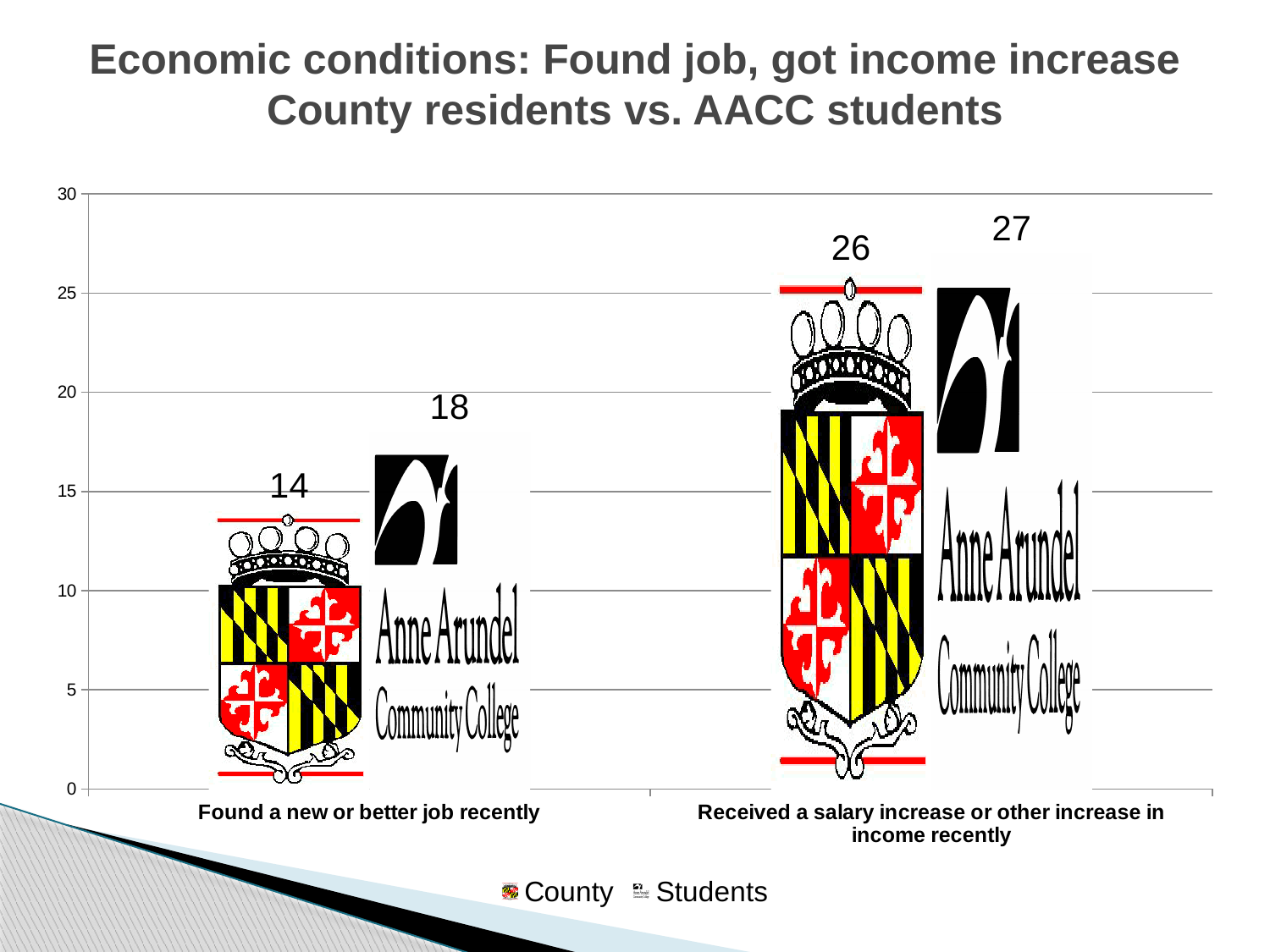

# Economic conditions: Found job, got income increase County residents vs. AACC students

### Chart

| Category | County | Students |
|---|---|---|
| Found a new or better job recently | 14.0 | 18.0 |
| Received a salary increase or other increase in income recently | 26.0 | 27.0 |